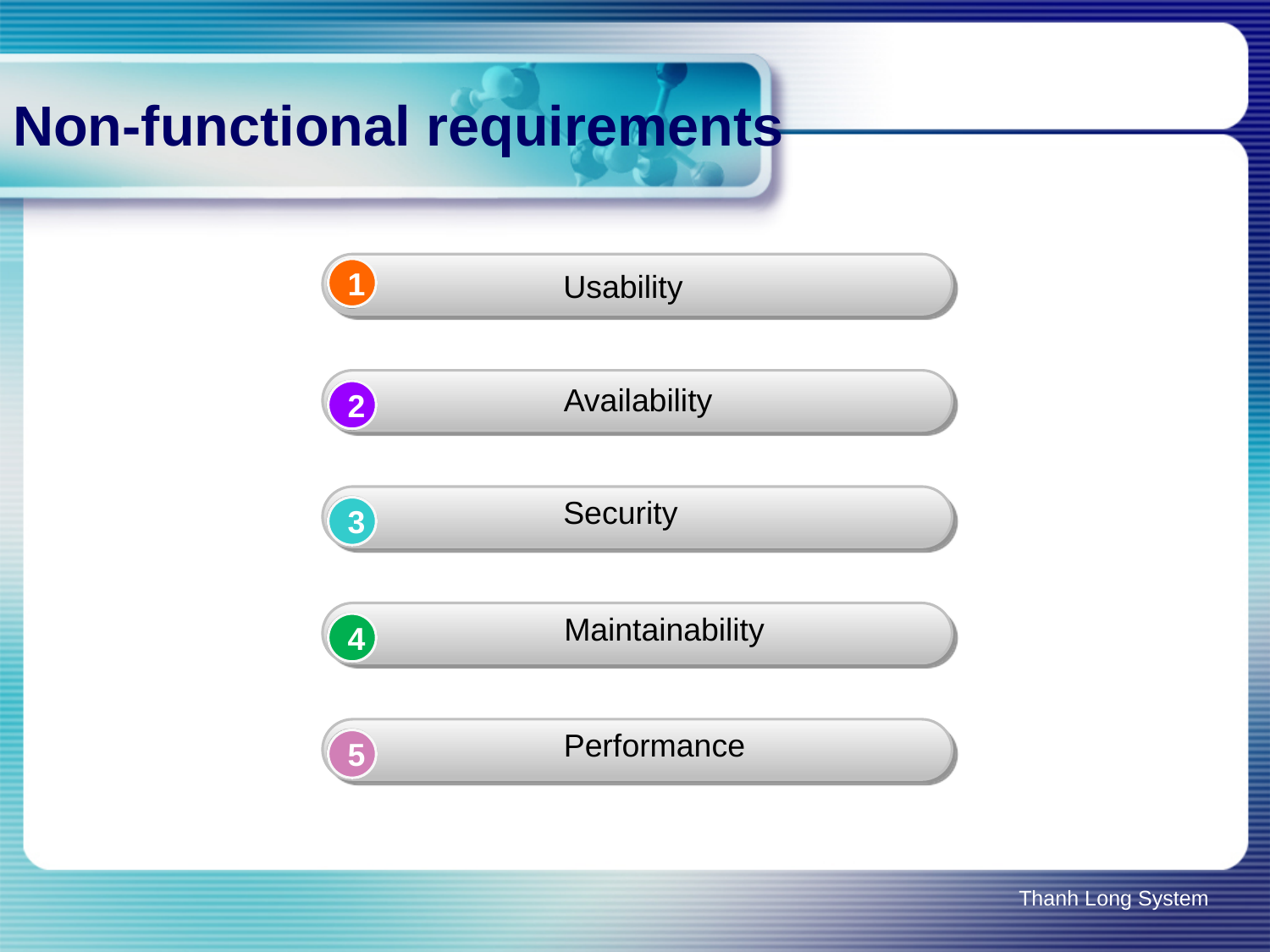

# Non-functional requirements

1
Usability

Availability
2
Security

3
Maintainability

4

Performance
5
Thanh Long System
27